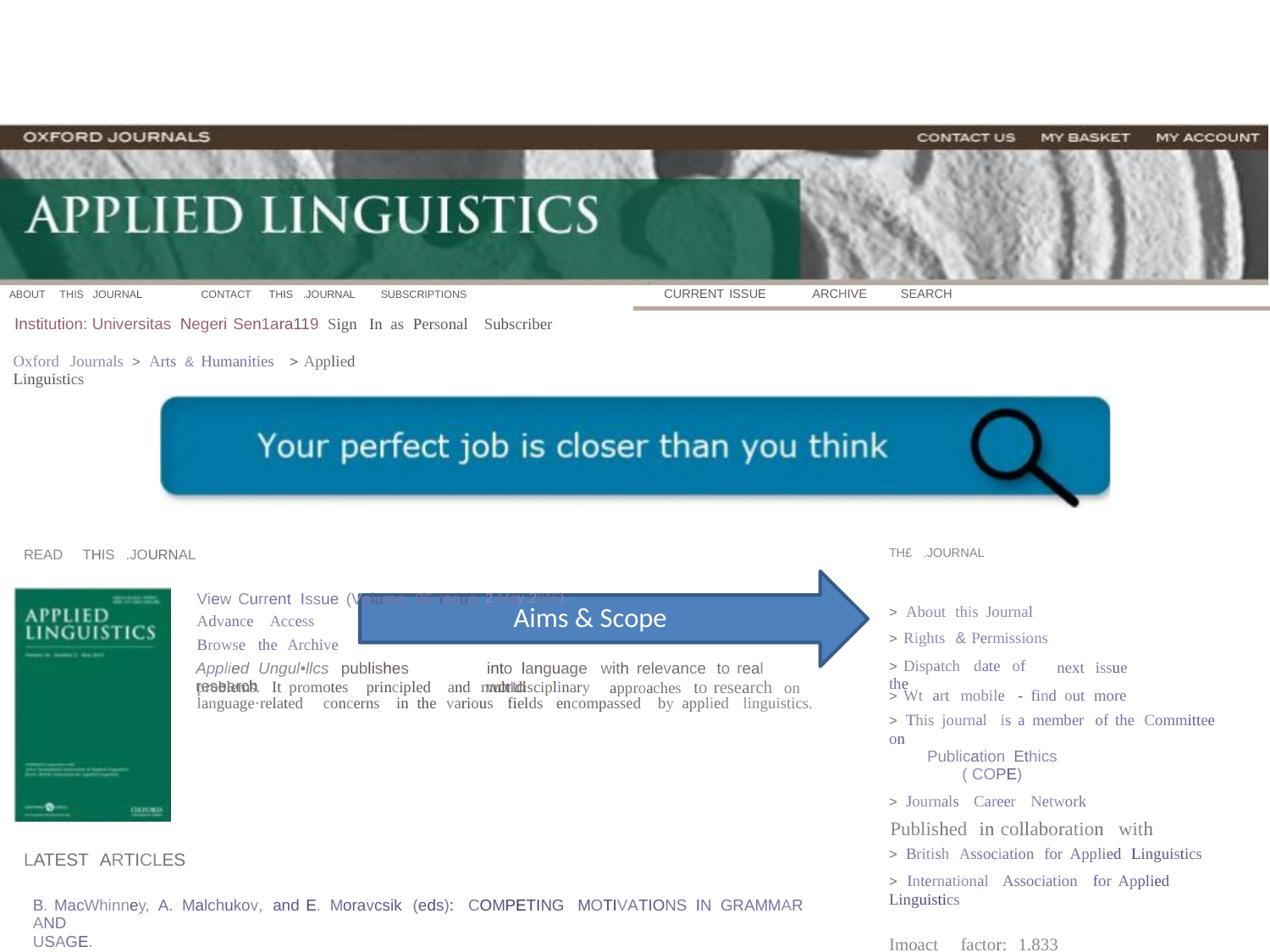

CURRENT ISSUE
ARCHIVE
SEARCH
ABOUT    THIS   JOURNAL
CONTACT     THIS   .JOURNAL        SUBSCRIPTIONS

Institution: Universitas Negeri Sen1ara119  Sign   In  as  Personal    Subscriber
Oxford  Journals  >  Arts  & Humanities   > Applied    Linguistics

READ    THIS  .JOURNAL
TH£   .JOURNAL

View Current  Issue (Volume  36 Issue
Advance    Access
Browse   the  Archive
Applied  Ungul•llcs  publishes   research
2 May 2015)
Aims & Scope
into  language   with relevance  to real  wortd
>  About  this Journal
> Rights  & Permissions
> Dispatch   date  of the
next  issue
approaches   to research  on
problems.  It promotes    principled    and  multidisciplinary
> Wt  art  mobile   - find out  more
>  This journal   is a member  of the  Committee    on
Publication Ethics ( COPE)
>  Journals   Career   Network
language·related     concerns    in  the  various   fields   encompassed    by  applied   linguistics.
Published  in collaboration   with
>  British  Association  for  Applied  Linguistics
>  International   Association   for Applied  Linguistics
LATEST  ARTICLES
B. MacWhinney, A.  Malchukov,  and E.  Moravcsik  (eds):   COMPETING   MOTIVATIONS  IN  GRAMMAR AND
USAGE.
Broccias,   C.
Imoact     factor:  1.833